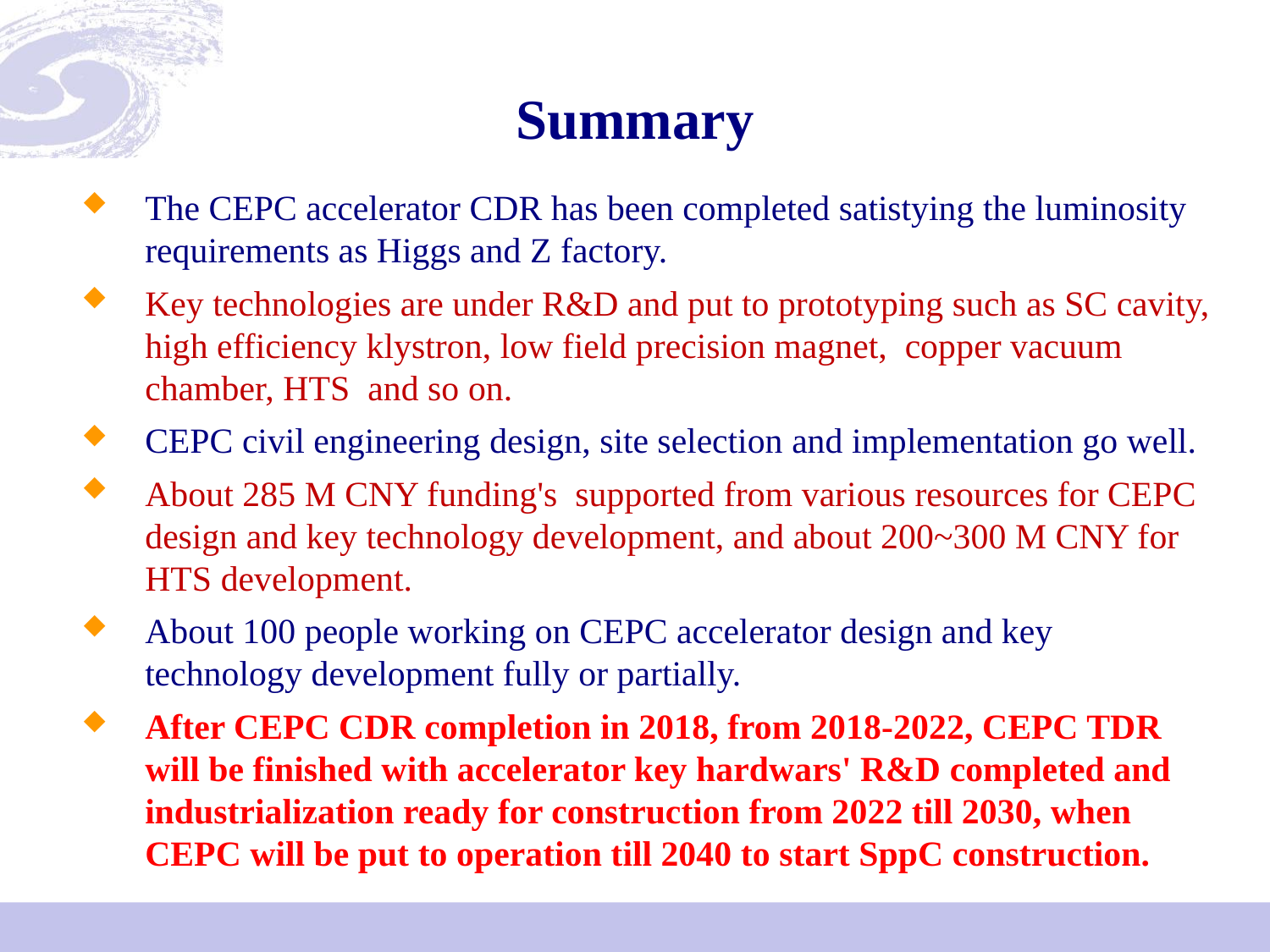

# Summary
The CEPC accelerator CDR has been completed satistying the luminosity requirements as Higgs and Z factory.
Key technologies are under R&D and put to prototyping such as SC cavity, high efficiency klystron, low field precision magnet,  copper vacuum chamber, HTS  and so on.
CEPC civil engineering design, site selection and implementation go well.
About 285 M CNY funding's  supported from various resources for CEPC design and key technology development, and about 200~300 M CNY for HTS development.
About 100 people working on CEPC accelerator design and key technology development fully or partially.
After CEPC CDR completion in 2018, from 2018-2022, CEPC TDR will be finished with accelerator key hardwars' R&D completed and industrialization ready for construction from 2022 till 2030, when CEPC will be put to operation till 2040 to start SppC construction.